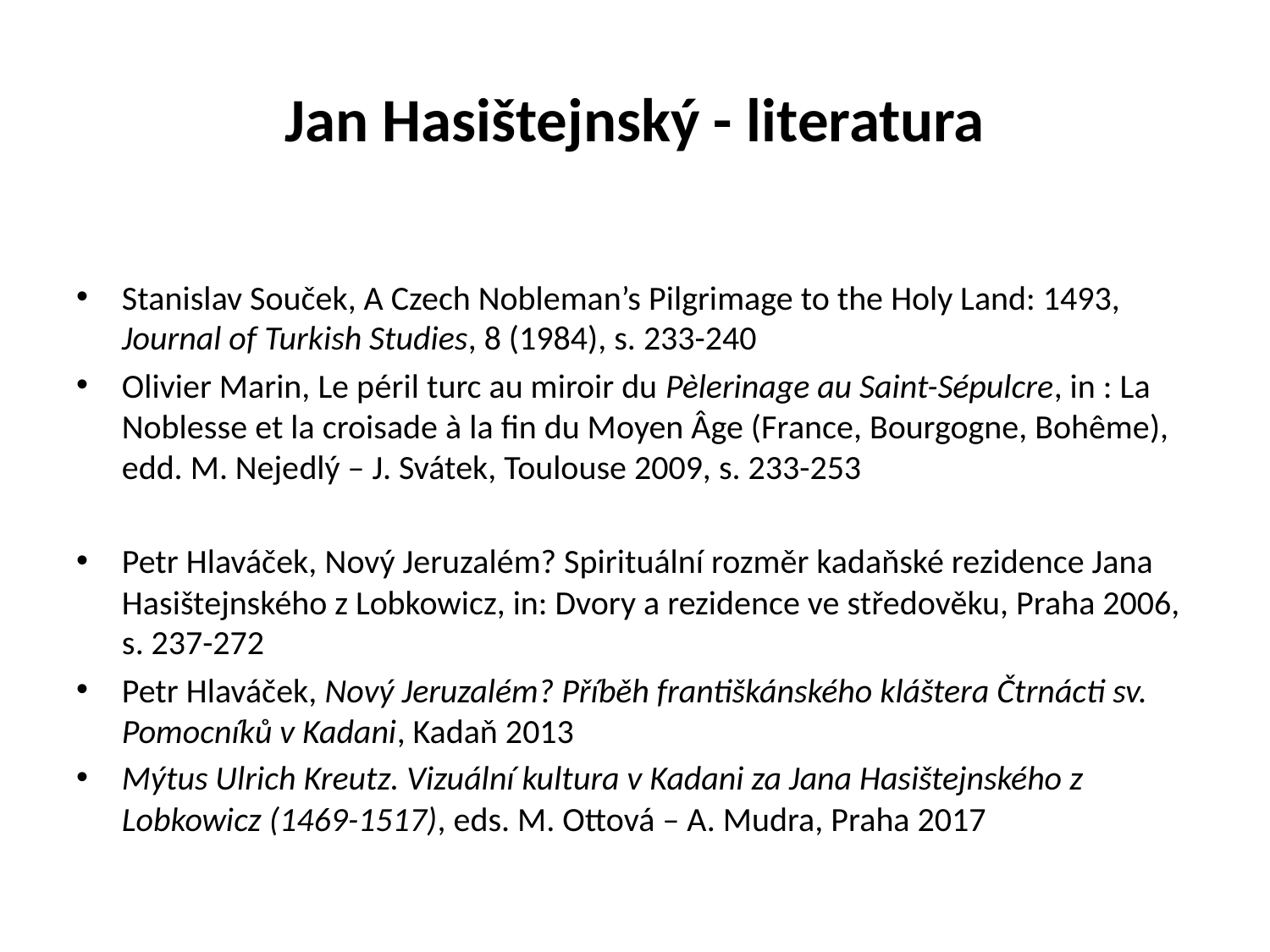

# Jan Hasištejnský - literatura

Stanislav Souček, A Czech Nobleman’s Pilgrimage to the Holy Land: 1493, Journal of Turkish Studies, 8 (1984), s. 233-240
Olivier Marin, Le péril turc au miroir du Pèlerinage au Saint-Sépulcre, in : La Noblesse et la croisade à la fin du Moyen Âge (France, Bourgogne, Bohême), edd. M. Nejedlý – J. Svátek, Toulouse 2009, s. 233-253

Petr Hlaváček, Nový Jeruzalém? Spirituální rozměr kadaňské rezidence Jana Hasištejnského z Lobkowicz, in: Dvory a rezidence ve středověku, Praha 2006, s. 237-272
Petr Hlaváček, Nový Jeruzalém? Příběh františkánského kláštera Čtrnácti sv. Pomocníků v Kadani, Kadaň 2013
Mýtus Ulrich Kreutz. Vizuální kultura v Kadani za Jana Hasištejnského z Lobkowicz (1469-1517), eds. M. Ottová – A. Mudra, Praha 2017